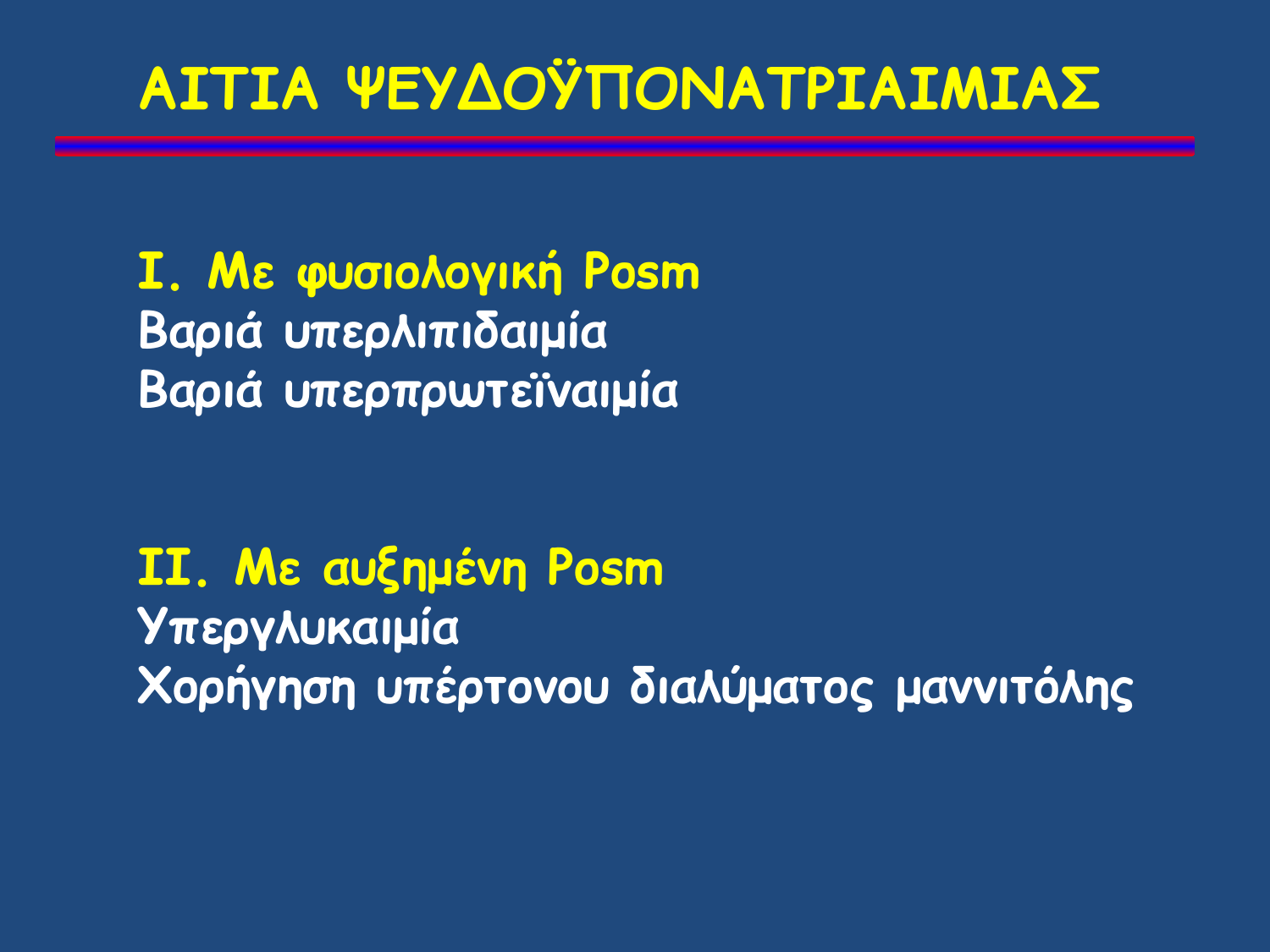

ΑΙΤΙΑ ΨΕΥΔΟΫΠΟΝΑΤΡΙΑΙΜΙΑΣ

Ι. Με φυσιολογική Posm
Βαριά υπερλιπιδαιμία
Βαριά υπερπρωτεϊναιμία

ΙΙ. Με αυξημένη Posm
Υπεργλυκαιμία
Χορήγηση υπέρτονου διαλύματος μαννιτόλης